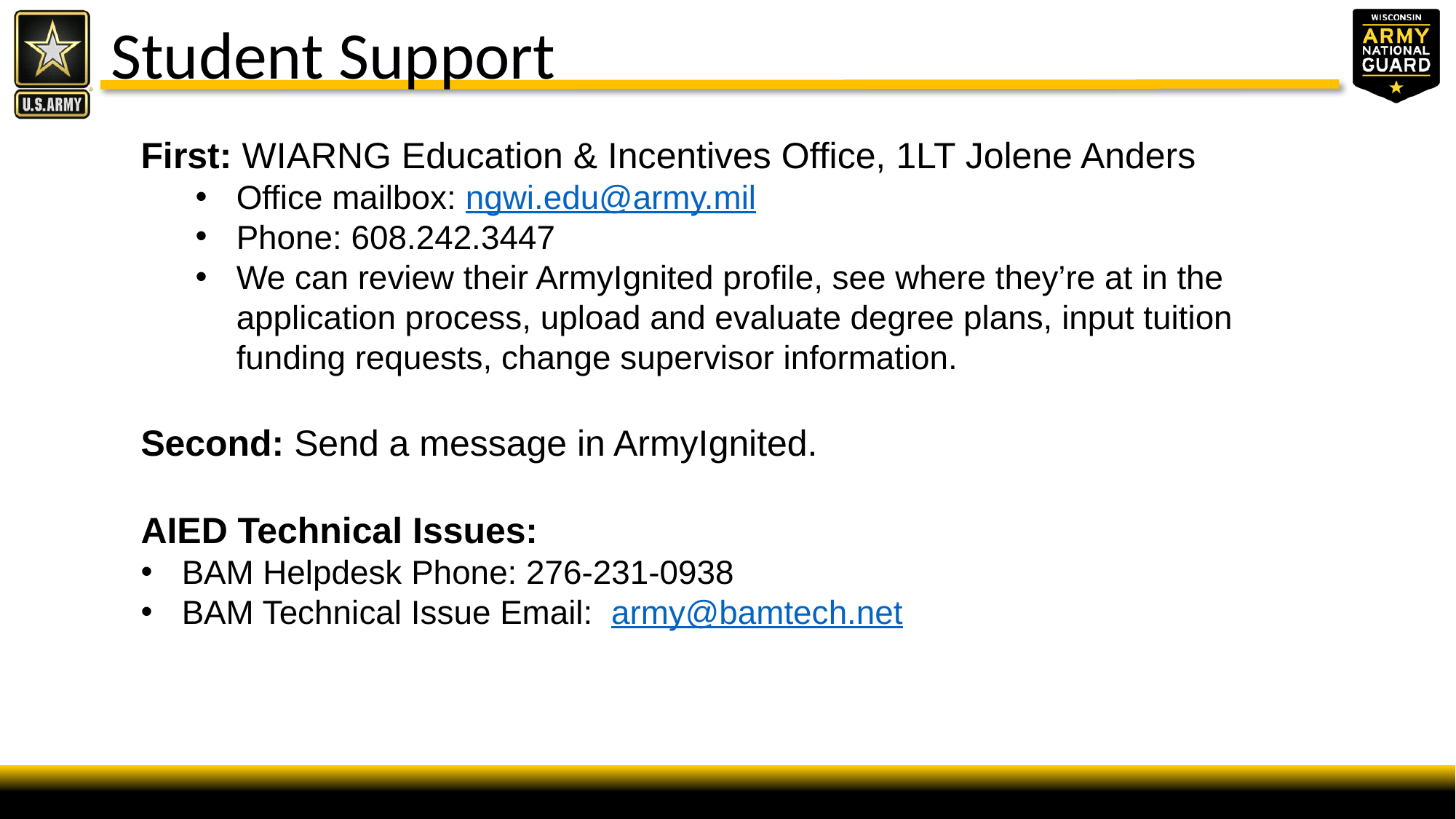

Student Support
First: WIARNG Education & Incentives Office, 1LT Jolene Anders
Office mailbox: ngwi.edu@army.mil
Phone: 608.242.3447
We can review their ArmyIgnited profile, see where they’re at in the application process, upload and evaluate degree plans, input tuition funding requests, change supervisor information.

Second: Send a message in ArmyIgnited.

AIED Technical Issues:
BAM Helpdesk Phone: 276-231-0938
BAM Technical Issue Email:  army@bamtech.net